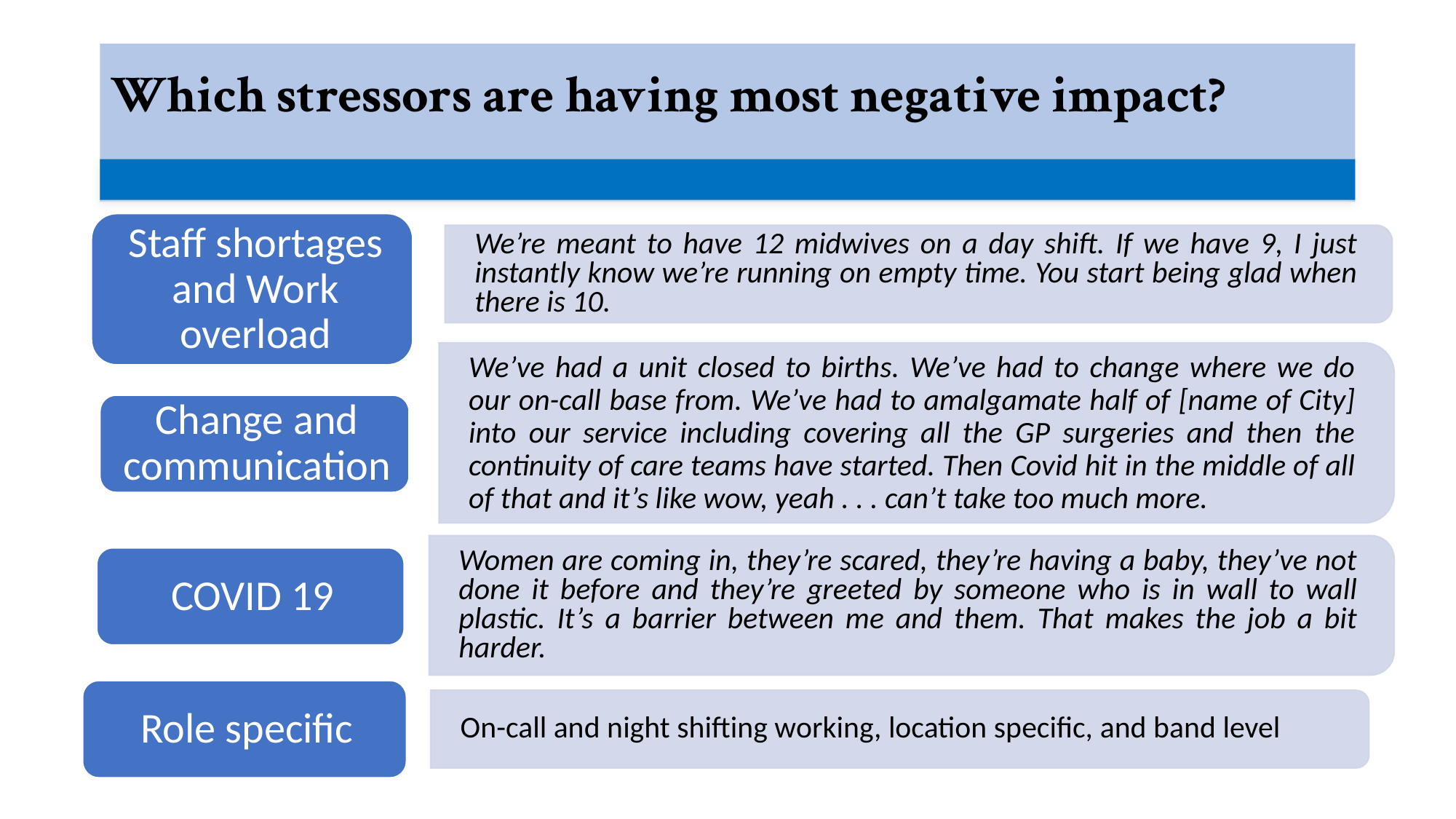

# Which stressors are having most negative impact?

We’re meant to have 12 midwives on a day shift. If we have 9, I just instantly know we’re running on empty time. You start being glad when there is 10.
Staff shortages and Work overload
We’ve had a unit closed to births. We’ve had to change where we do our on-call base from. We’ve had to amalgamate half of [name of City] into our service including covering all the GP surgeries and then the continuity of care teams have started. Then Covid hit in the middle of all of that and it’s like wow, yeah . . . can’t take too much more.
Change and communication
Women are coming in, they’re scared, they’re having a baby, they’ve not done it before and they’re greeted by someone who is in wall to wall plastic. It’s a barrier between me and them. That makes the job a bit harder.
COVID 19
On-call and night shifting working, location specific, and band level
Role specific